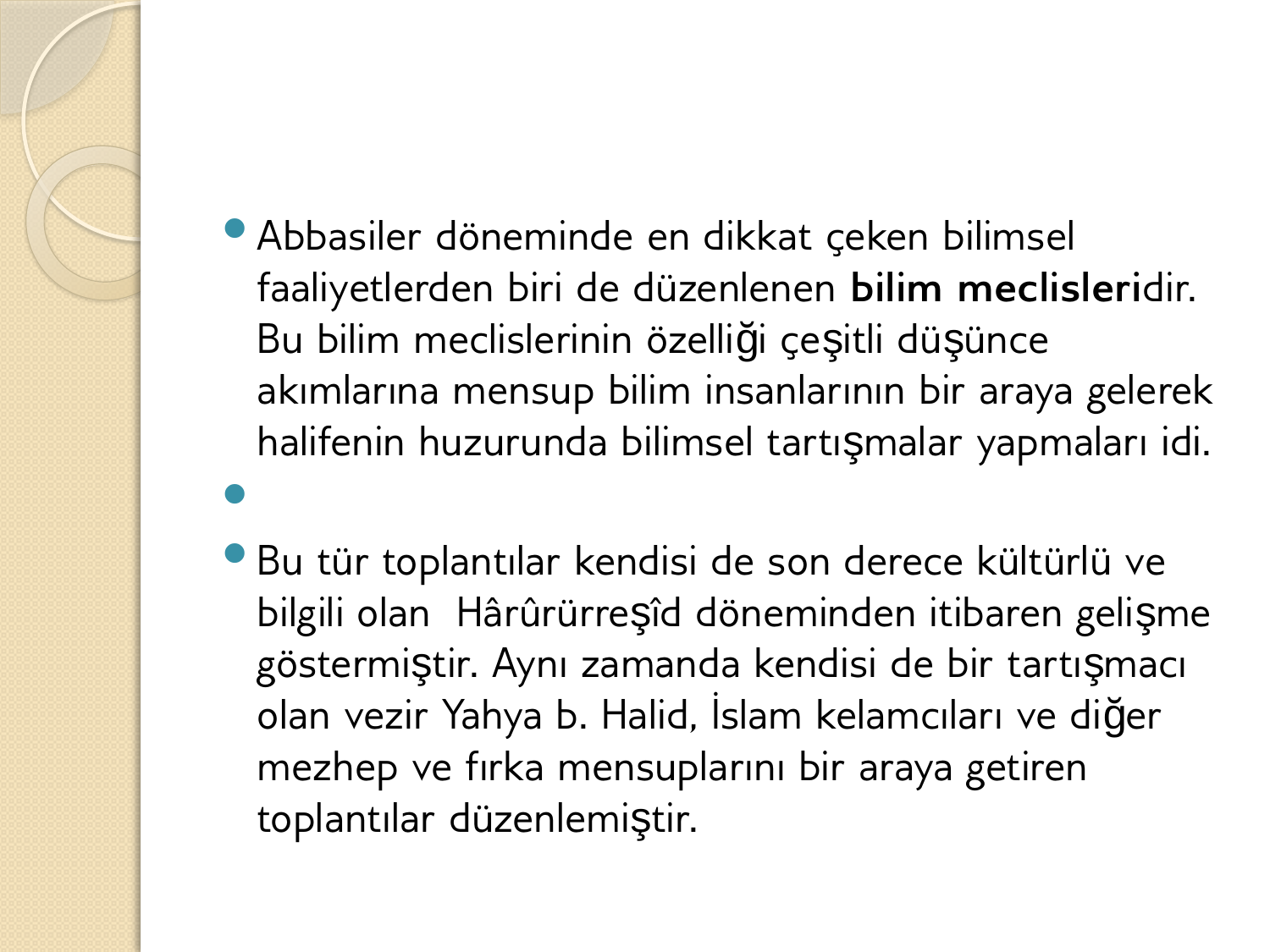

#
Abbasiler döneminde en dikkat çeken bilimsel faaliyetlerden biri de düzenlenen bilim meclisleridir. Bu bilim meclislerinin özelliği çeşitli düşünce akımlarına mensup bilim insanlarının bir araya gelerek halifenin huzurunda bilimsel tartışmalar yapmaları idi.

Bu tür toplantılar kendisi de son derece kültürlü ve bilgili olan  Hârûrürreşîd döneminden itibaren gelişme göstermiştir. Aynı zamanda kendisi de bir tartışmacı olan vezir Yahya b. Halid, İslam kelamcıları ve diğer mezhep ve fırka mensuplarını bir araya getiren toplantılar düzenlemiştir.